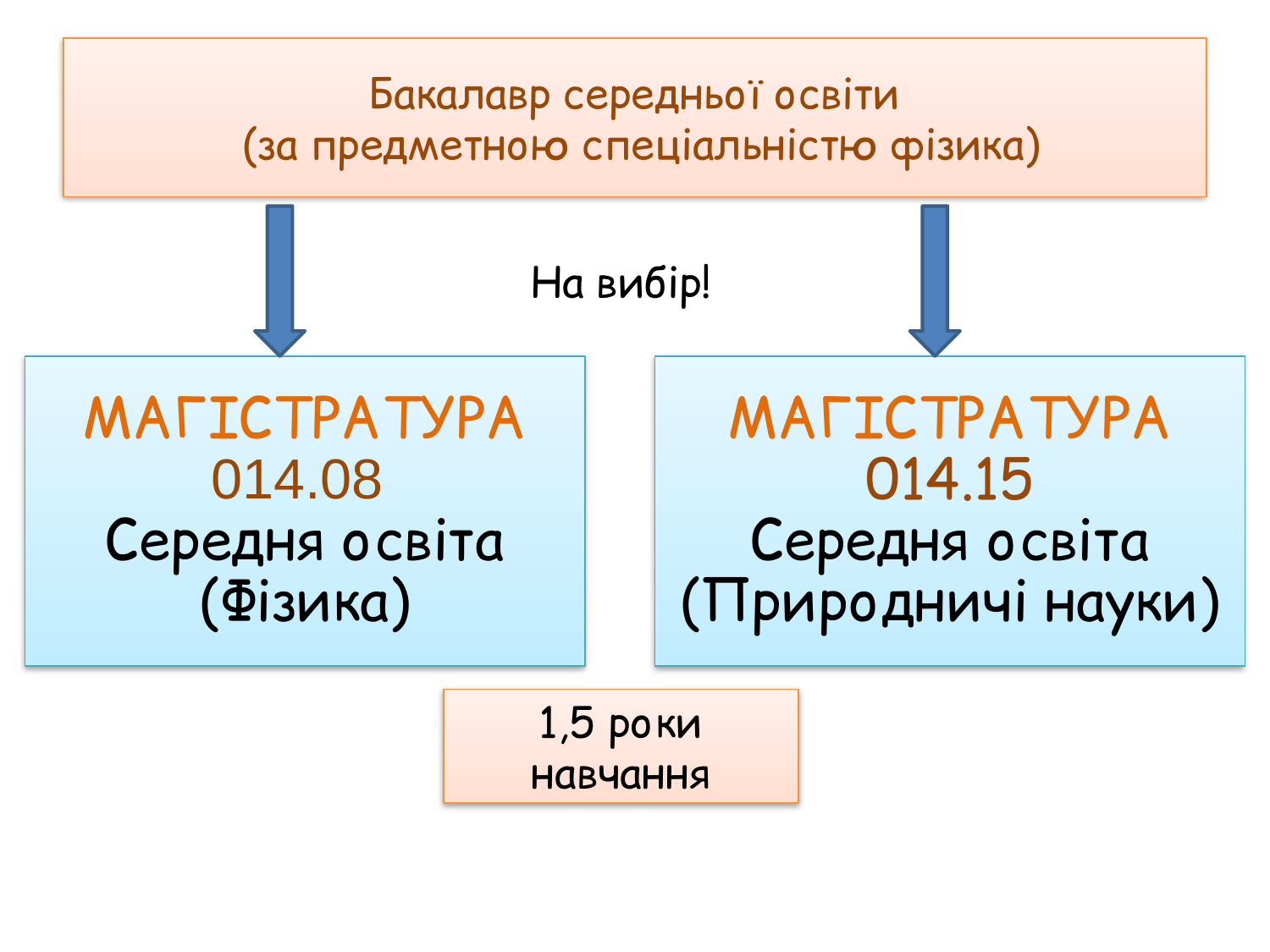

# Бакалавр середньої освіти (за предметною спеціальністю фізика)

На вибір!
МАГІСТРАТУРА
014.08
Середня освіта (Фізика)
МАГІСТРАТУРА
014.15
Середня освіта (Природничі науки)
1,5 роки навчання